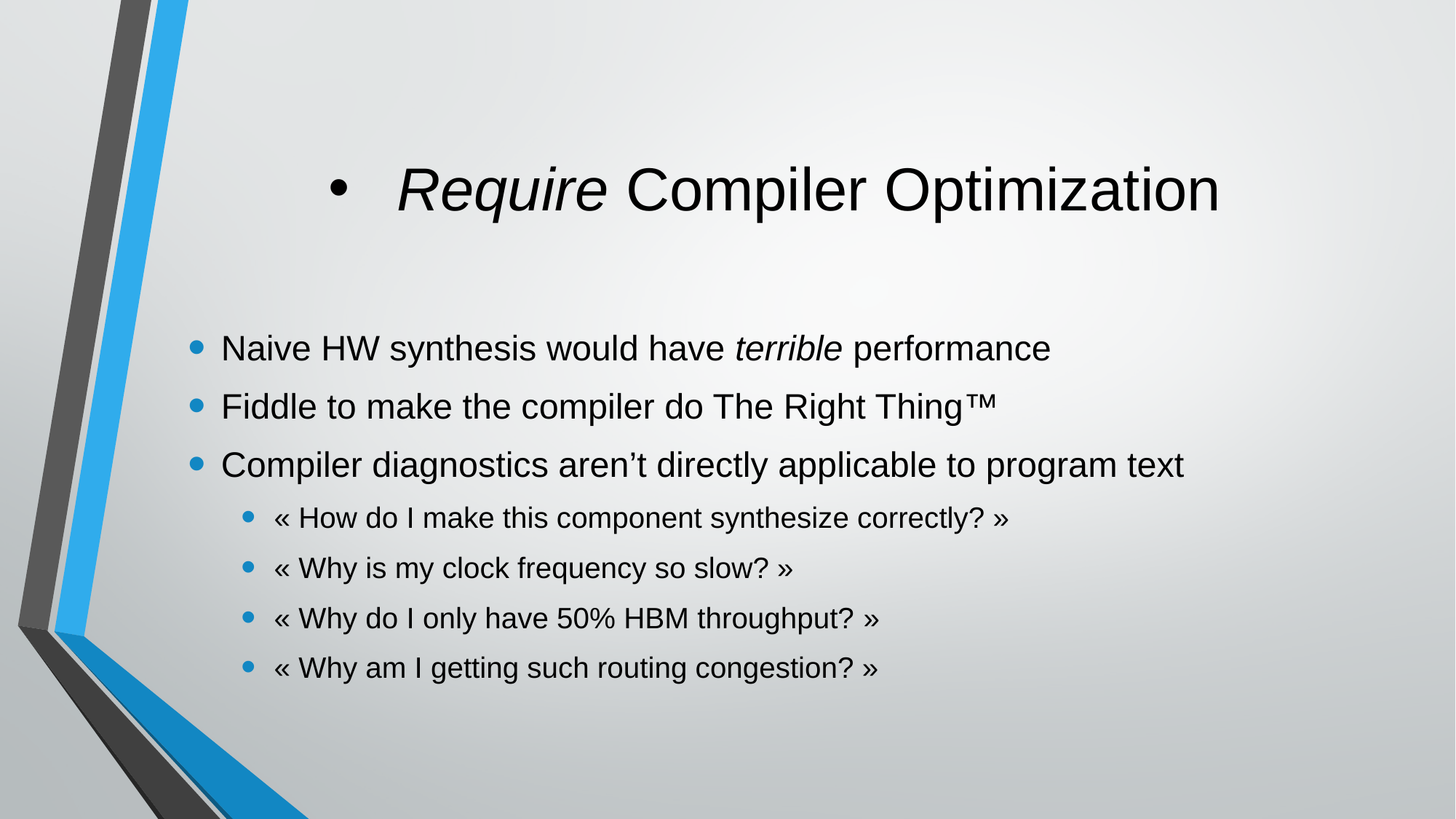

# Require Compiler Optimization
Naive HW synthesis would have terrible performance
Fiddle to make the compiler do The Right Thing™
Compiler diagnostics aren’t directly applicable to program text
« How do I make this component synthesize correctly? »
« Why is my clock frequency so slow? »
« Why do I only have 50% HBM throughput? »
« Why am I getting such routing congestion? »